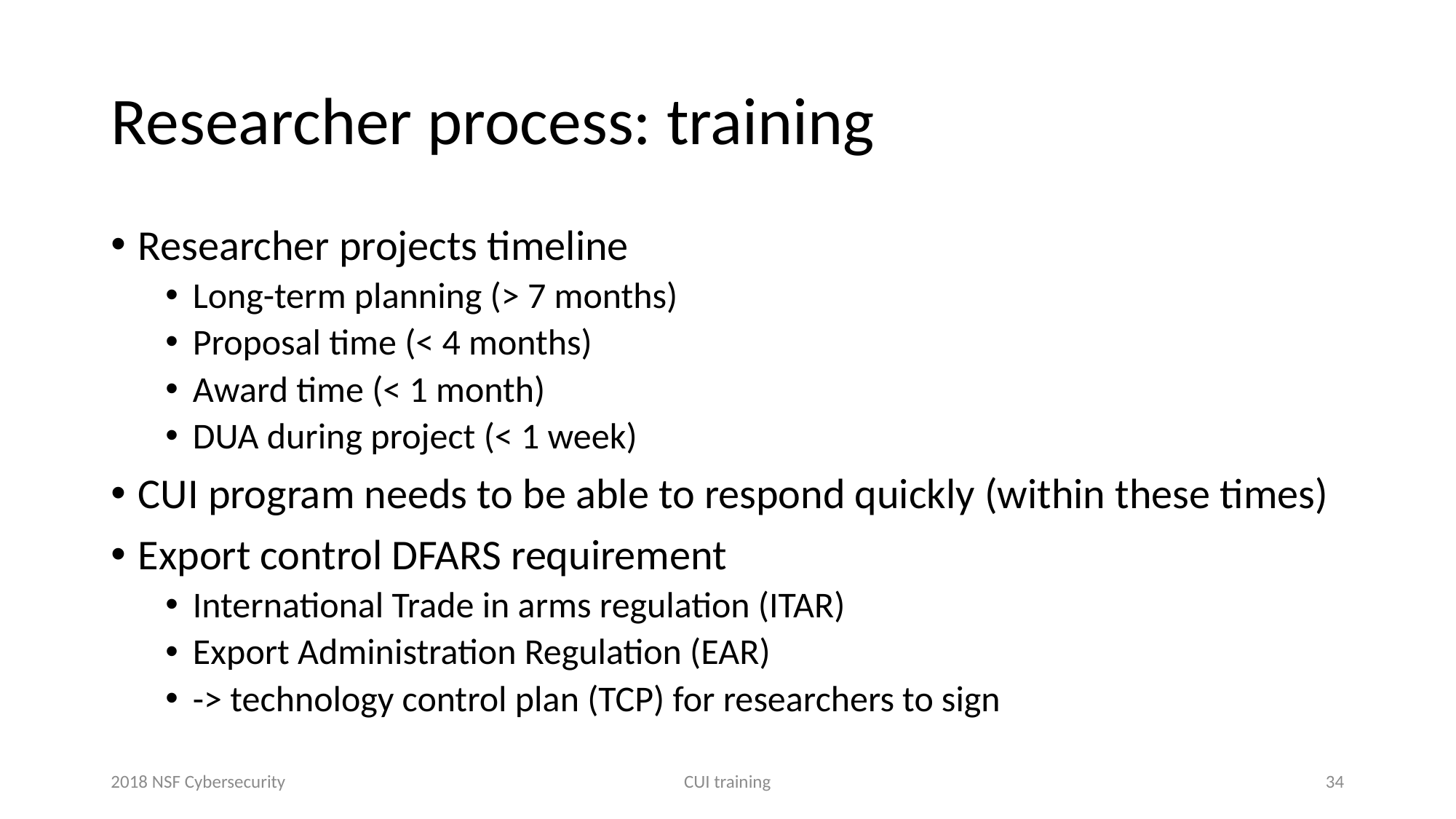

# Researcher process: training
Researcher projects timeline
Long-term planning (> 7 months)
Proposal time (< 4 months)
Award time (< 1 month)
DUA during project (< 1 week)
CUI program needs to be able to respond quickly (within these times)
Export control DFARS requirement
International Trade in arms regulation (ITAR)
Export Administration Regulation (EAR)
-> technology control plan (TCP) for researchers to sign
2018 NSF Cybersecurity
CUI training
34